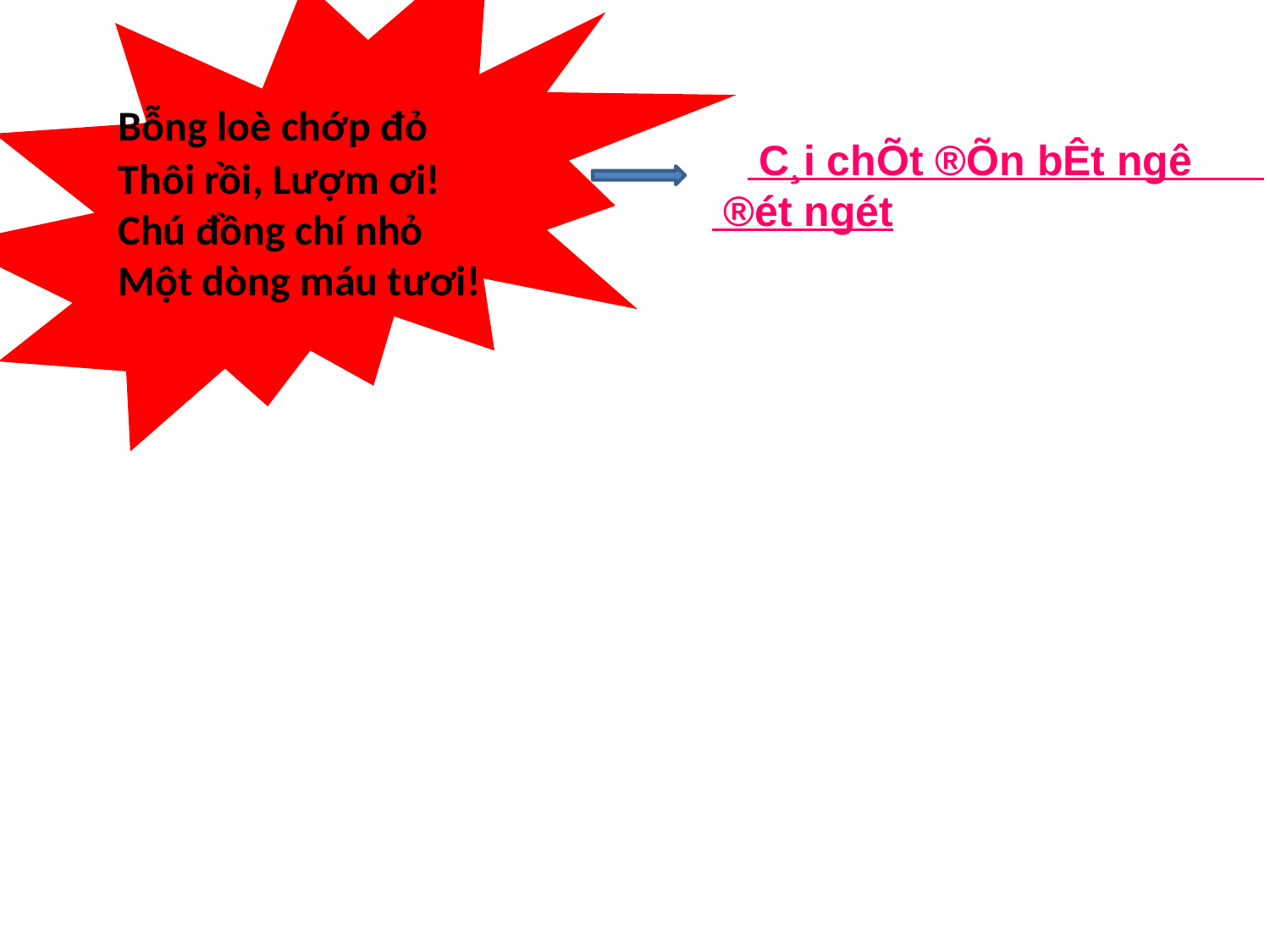

Bỗng loè chớp đỏ
		Thôi rồi, Lượm ơi!
		Chú đồng chí nhỏ
		Một dòng máu tươi!
    C¸i chÕt ®Õn bÊt ngê        ®ét ngét